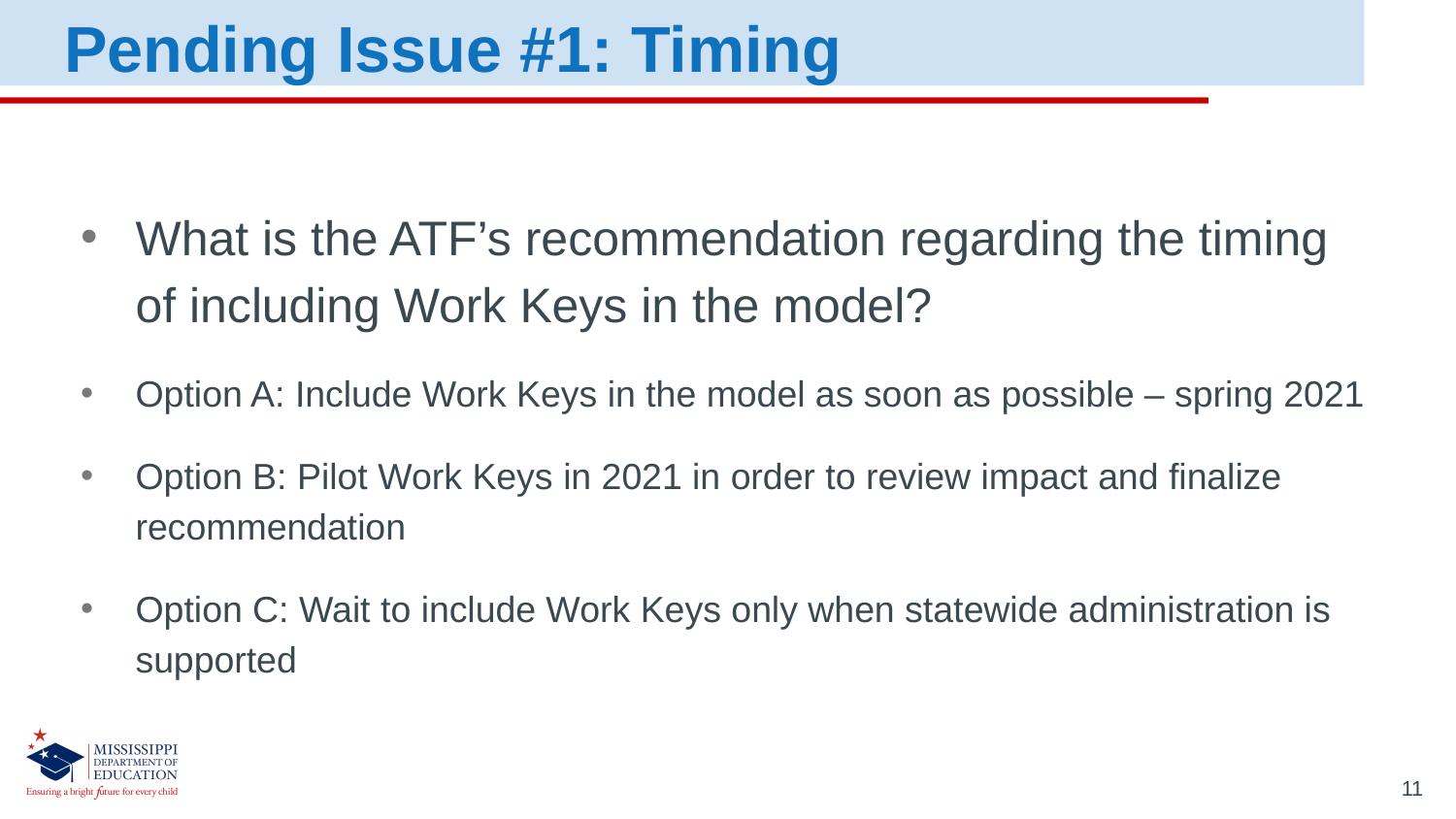

Pending Issue #1: Timing
What is the ATF’s recommendation regarding the timing of including Work Keys in the model?
Option A: Include Work Keys in the model as soon as possible – spring 2021
Option B: Pilot Work Keys in 2021 in order to review impact and finalize recommendation
Option C: Wait to include Work Keys only when statewide administration is supported
11